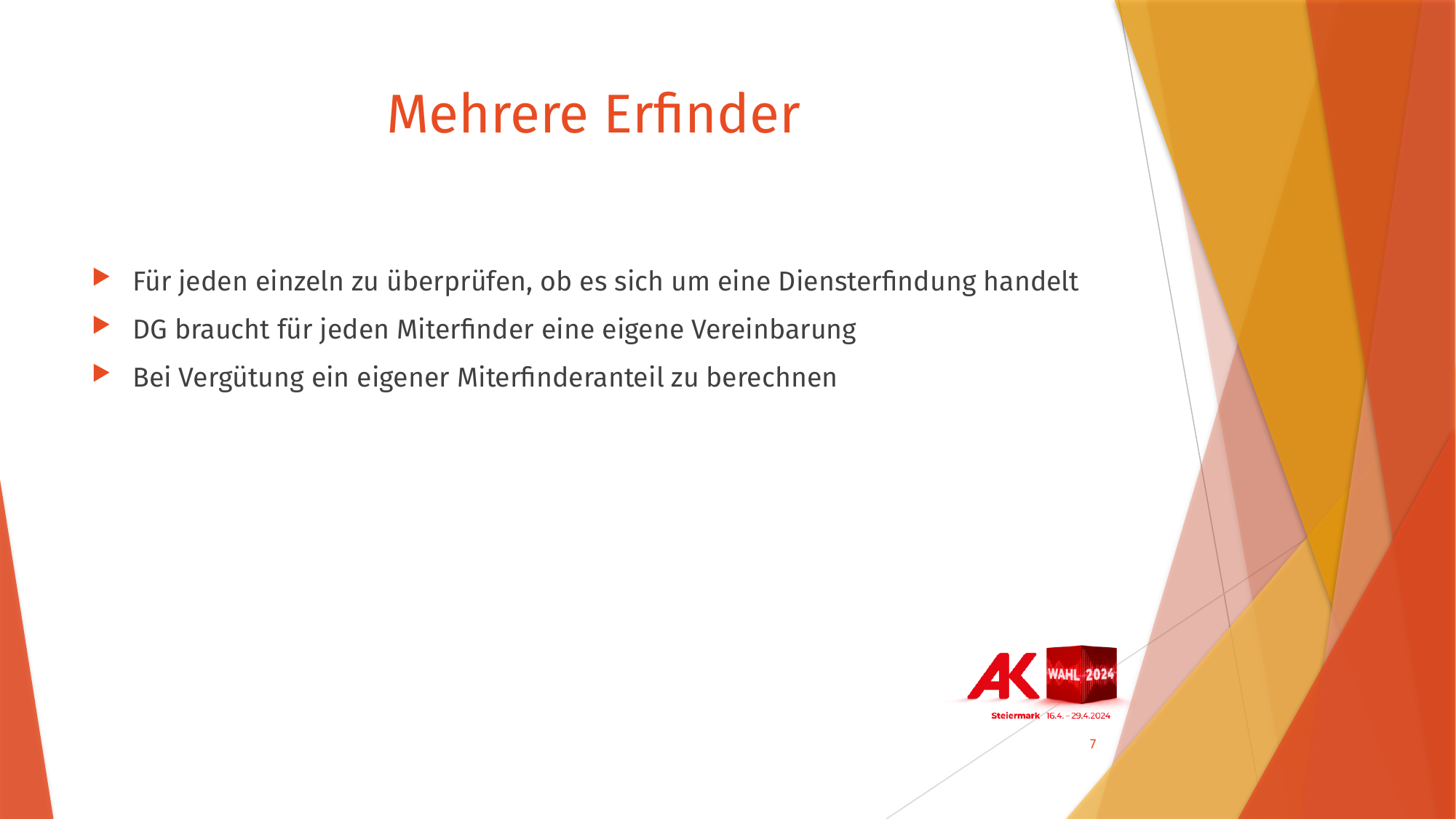

# Mehrere Erfinder
Für jeden einzeln zu überprüfen, ob es sich um eine Diensterfindung handelt
DG braucht für jeden Miterfinder eine eigene Vereinbarung
Bei Vergütung ein eigener Miterfinderanteil zu berechnen

7